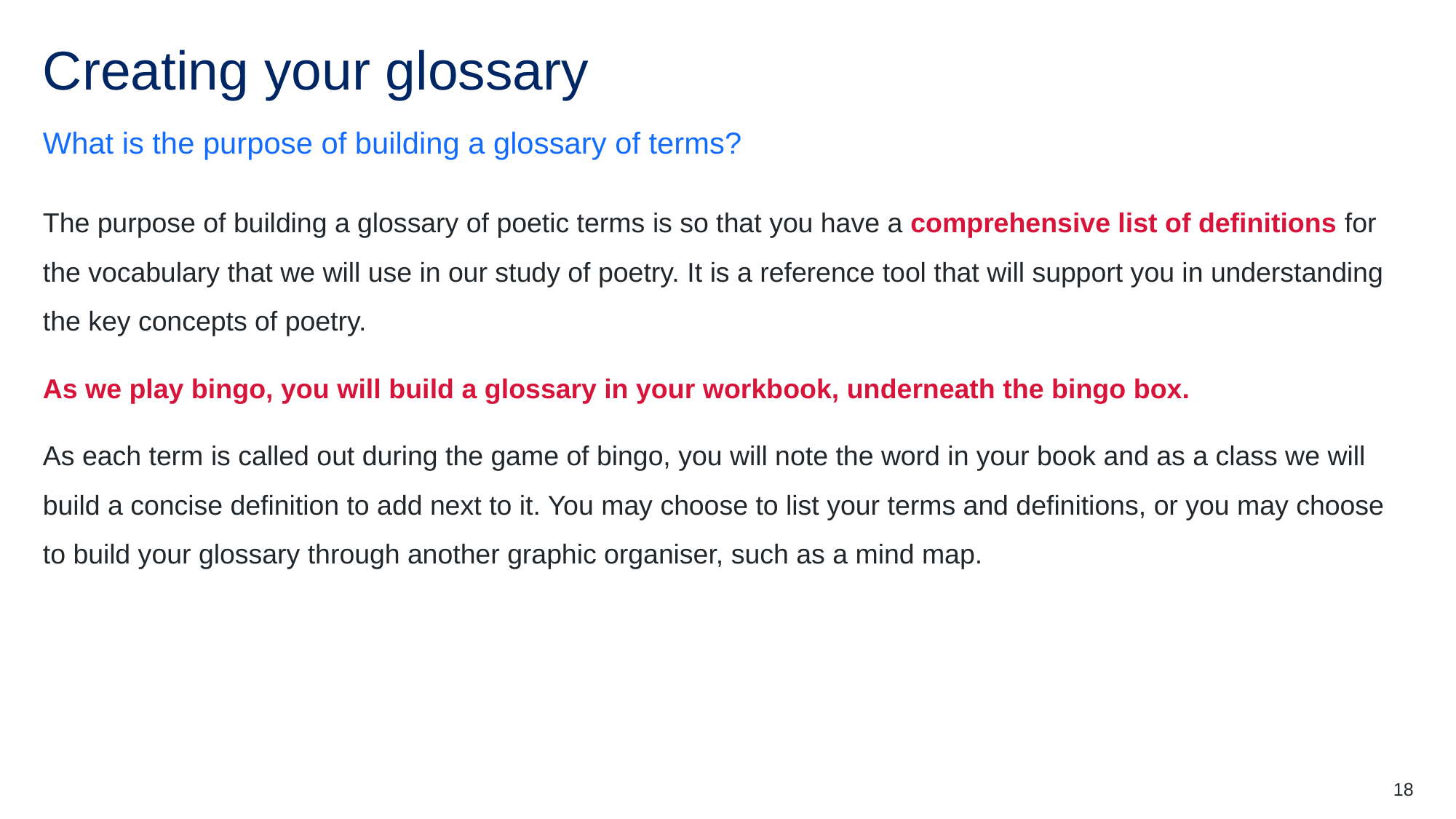

# Creating your glossary
What is the purpose of building a glossary of terms?
The purpose of building a glossary of poetic terms is so that you have a comprehensive list of definitions for the vocabulary that we will use in our study of poetry. It is a reference tool that will support you in understanding the key concepts of poetry.
As we play bingo, you will build a glossary in your workbook, underneath the bingo box.
As each term is called out during the game of bingo, you will note the word in your book and as a class we will build a concise definition to add next to it. You may choose to list your terms and definitions, or you may choose to build your glossary through another graphic organiser, such as a mind map.
18